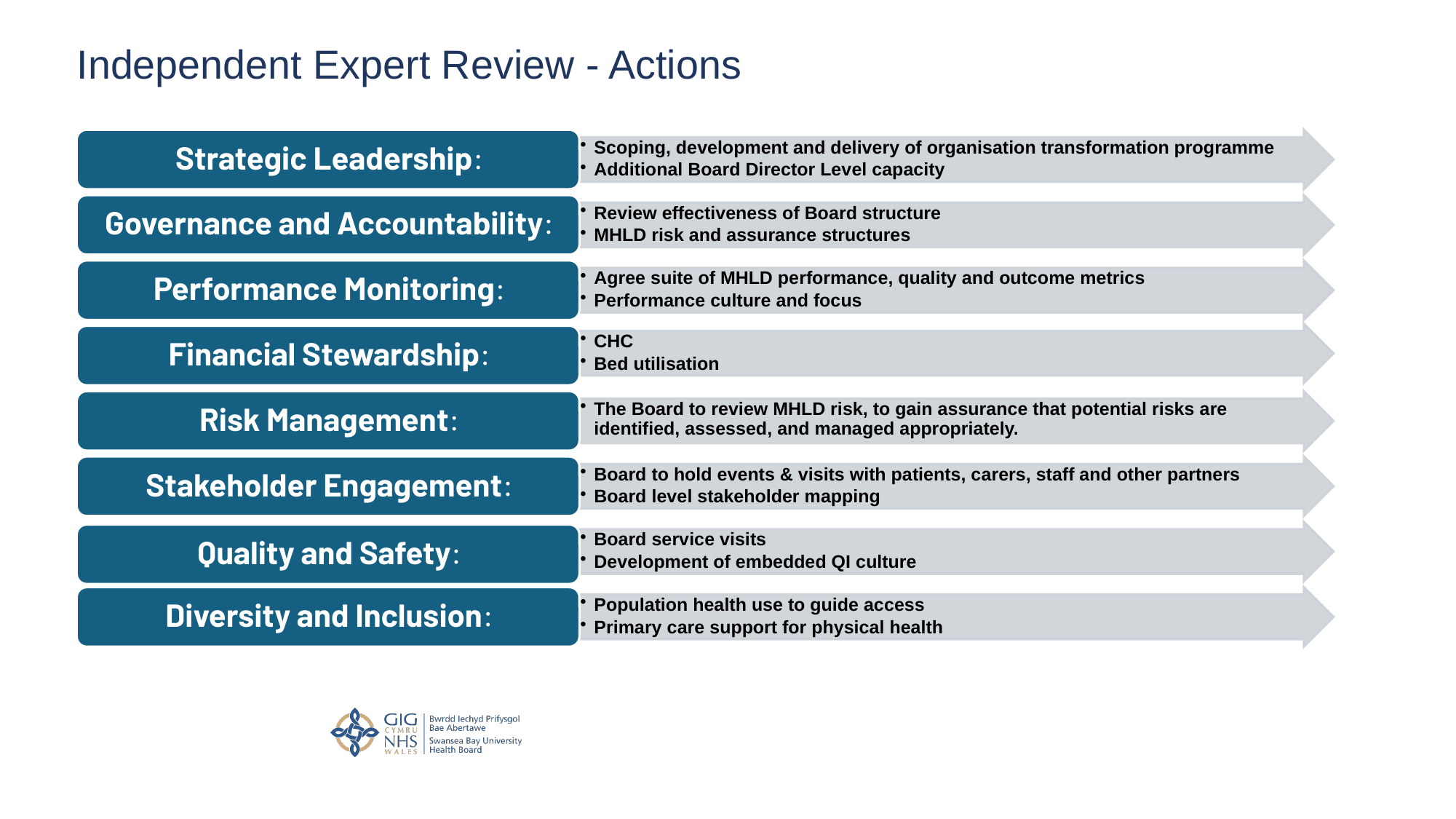

# Independent Expert Review - Actions
Scoping, development and delivery of organisation transformation programme
Additional Board Director Level capacity
Strategic Leadership:
Review effectiveness of Board structure
MHLD risk and assurance structures
Governance and Accountability:
Agree suite of MHLD performance, quality and outcome metrics
Performance culture and focus
Performance Monitoring:
CHC
Bed utilisation
Financial Stewardship:
The Board to review MHLD risk, to gain assurance that potential risks are identified, assessed, and managed appropriately.
Risk Management:
Board to hold events & visits with patients, carers, staff and other partners
Board level stakeholder mapping
Stakeholder Engagement:
Board service visits
Development of embedded QI culture
Quality and Safety:
Population health use to guide access
Primary care support for physical health
Diversity and Inclusion: